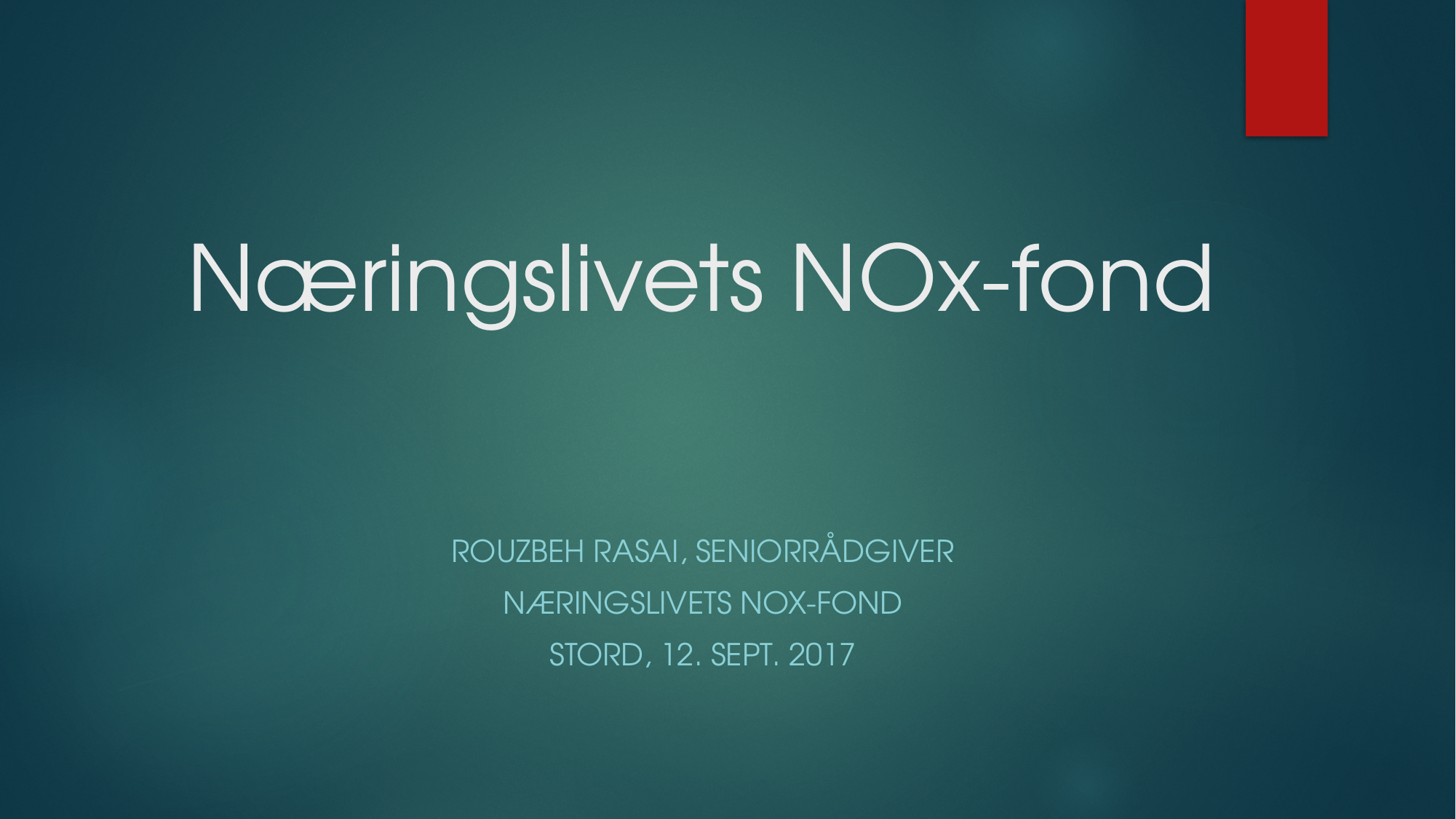

# Næringslivets NOx-fond
ROUZBEH Rasai, SeniorRådgiver
Næringslivets nox-fond
Stord, 12. sept. 2017